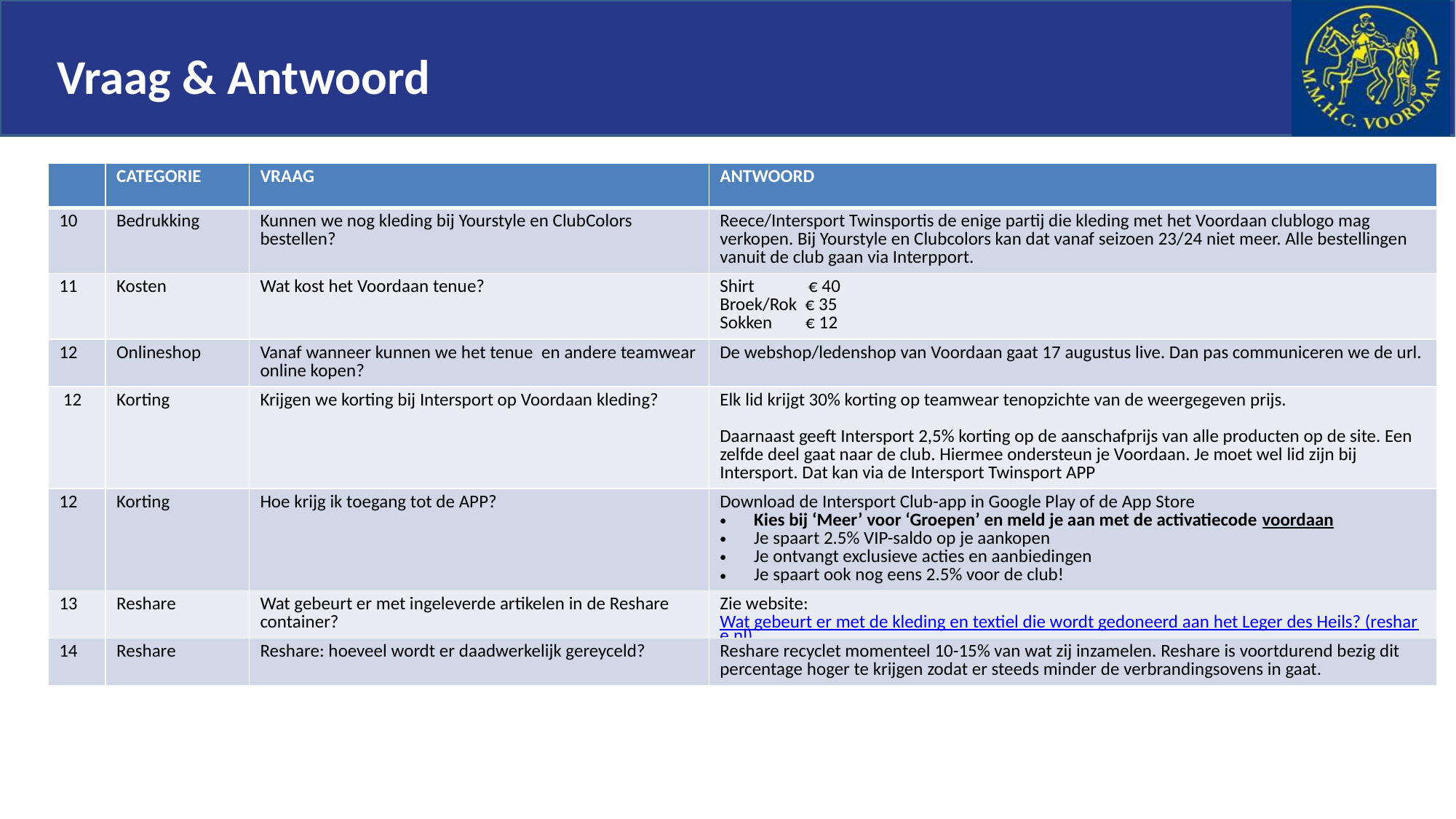

# Vraag & Antwoord
|  | CATEGORIE | VRAAG | ANTWOORD |
| --- | --- | --- | --- |
| 10 | Bedrukking | Kunnen we nog kleding bij Yourstyle en ClubColors bestellen? | Reece/Intersport Twinsportis de enige partij die kleding met het Voordaan clublogo mag verkopen. Bij Yourstyle en Clubcolors kan dat vanaf seizoen 23/24 niet meer. Alle bestellingen vanuit de club gaan via Interpport. |
| 11 | Kosten | Wat kost het Voordaan tenue? | Shirt € 40 Broek/Rok € 35 Sokken € 12 |
| 12 | Onlineshop | Vanaf wanneer kunnen we het tenue en andere teamwear online kopen? | De webshop/ledenshop van Voordaan gaat 17 augustus live. Dan pas communiceren we de url. |
| 12 | Korting | Krijgen we korting bij Intersport op Voordaan kleding? | Elk lid krijgt 30% korting op teamwear tenopzichte van de weergegeven prijs. Daarnaast geeft Intersport 2,5% korting op de aanschafprijs van alle producten op de site. Een zelfde deel gaat naar de club. Hiermee ondersteun je Voordaan. Je moet wel lid zijn bij Intersport. Dat kan via de Intersport Twinsport APP |
| 12 | Korting | Hoe krijg ik toegang tot de APP? | Download de Intersport Club-app in Google Play of de App Store Kies bij ‘Meer’ voor ‘Groepen’ en meld je aan met de activatiecode voordaan Je spaart 2.5% VIP-saldo op je aankopen  Je ontvangt exclusieve acties en aanbiedingen Je spaart ook nog eens 2.5% voor de club! |
| 13 | Reshare | Wat gebeurt er met ingeleverde artikelen in de Reshare container? | Zie website: Wat gebeurt er met de kleding en textiel die wordt gedoneerd aan het Leger des Heils? (reshare.nl) |
| 14 | Reshare | Reshare: hoeveel wordt er daadwerkelijk gereyceld? | Reshare recyclet momenteel 10-15% van wat zij inzamelen. Reshare is voortdurend bezig dit percentage hoger te krijgen zodat er steeds minder de verbrandingsovens in gaat. |